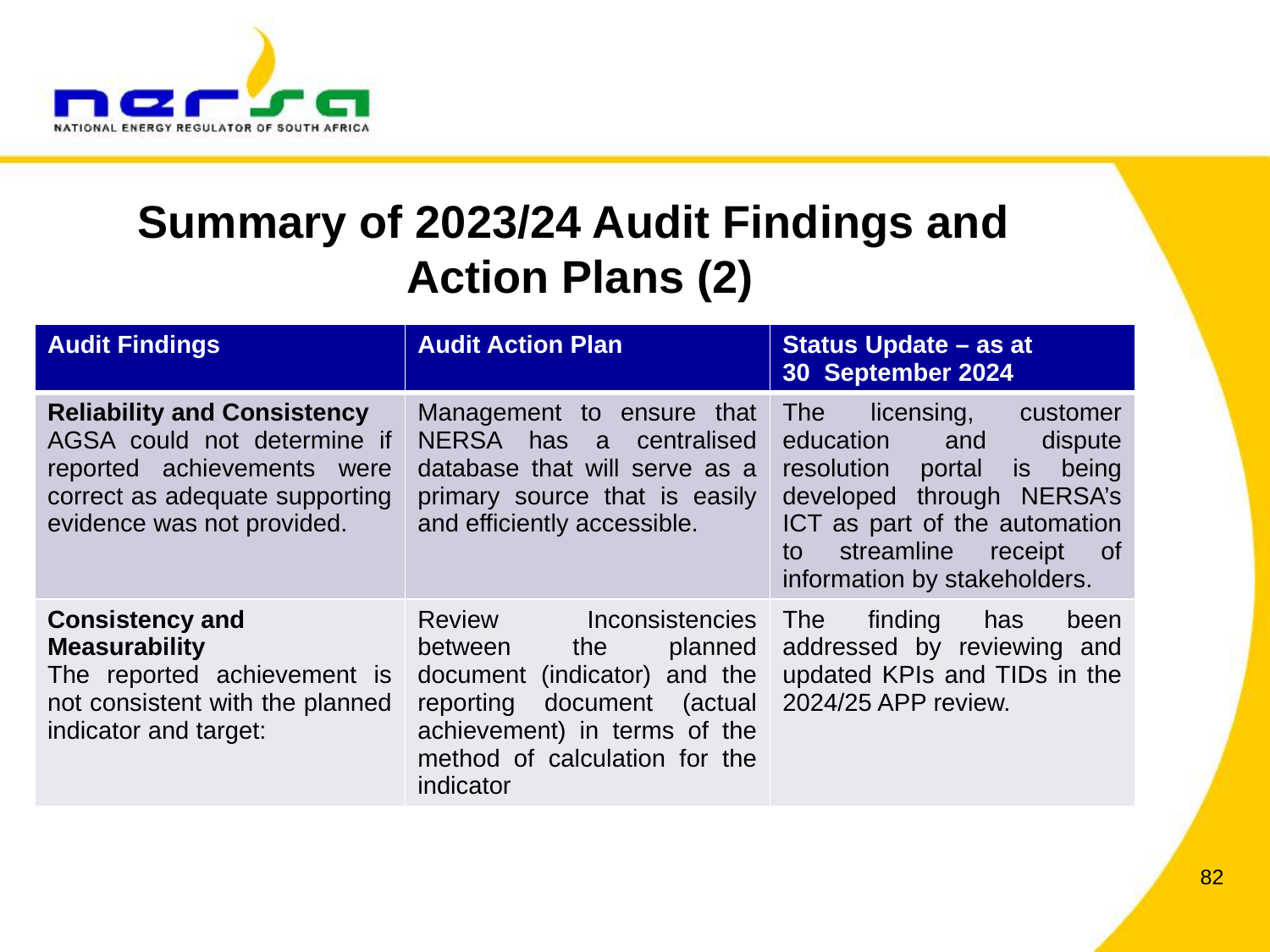

# Summary of 2023/24 Audit Findings and Action Plans (2)
| Audit Findings | Audit Action Plan | Status Update – as at 30 September 2024 |
| --- | --- | --- |
| Reliability and Consistency AGSA could not determine if reported achievements were correct as adequate supporting evidence was not provided. | Management to ensure that NERSA has a centralised database that will serve as a primary source that is easily and efficiently accessible. | The licensing, customer education and dispute resolution portal is being developed through NERSA’s ICT as part of the automation to streamline receipt of information by stakeholders. |
| Consistency and Measurability The reported achievement is not consistent with the planned indicator and target: | Review Inconsistencies between the planned document (indicator) and the reporting document (actual achievement) in terms of the method of calculation for the indicator | The finding has been addressed by reviewing and updated KPIs and TIDs in the 2024/25 APP review. |
82